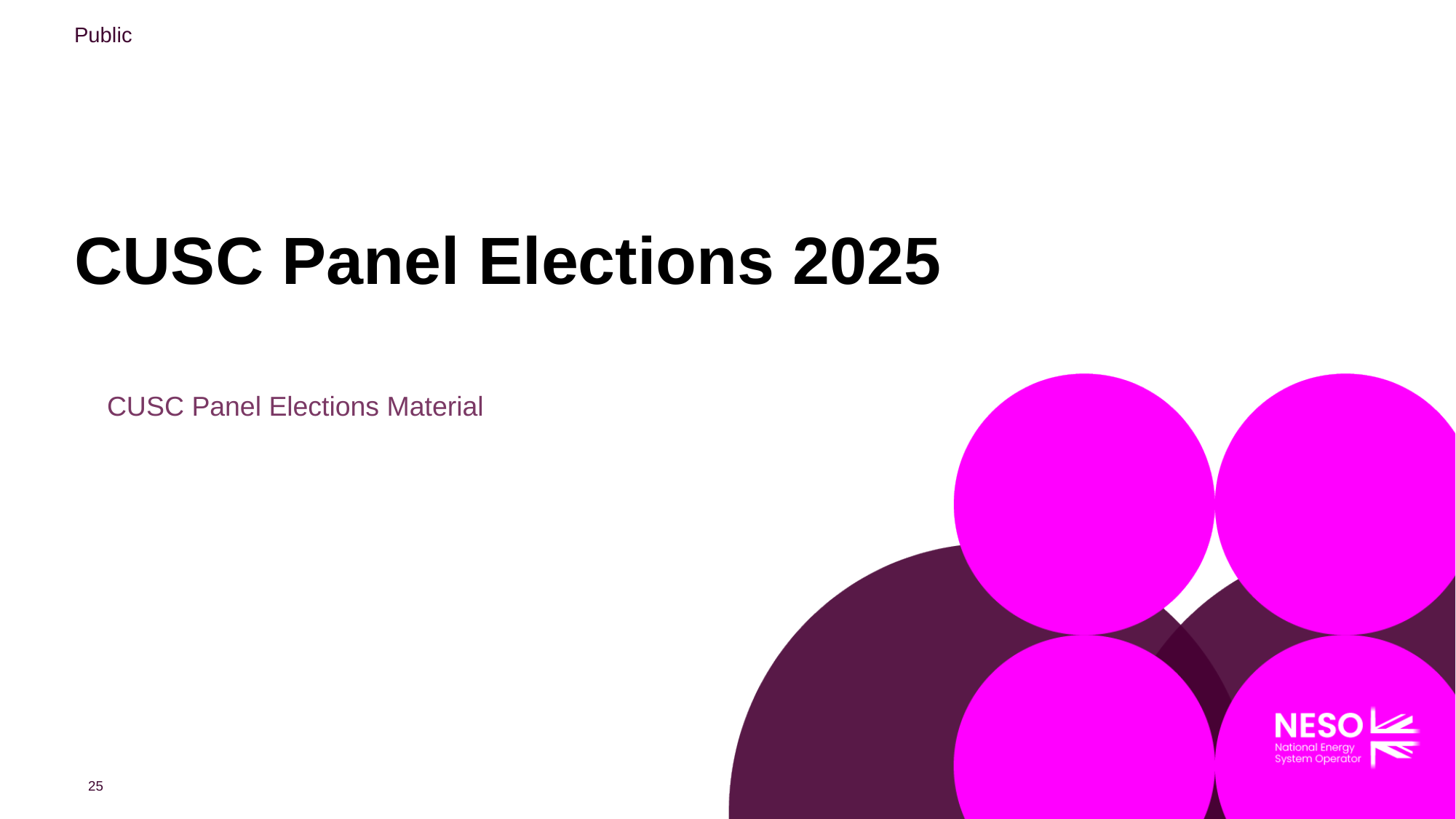

# CUSC Panel Elections 2025
CUSC Panel Elections Material